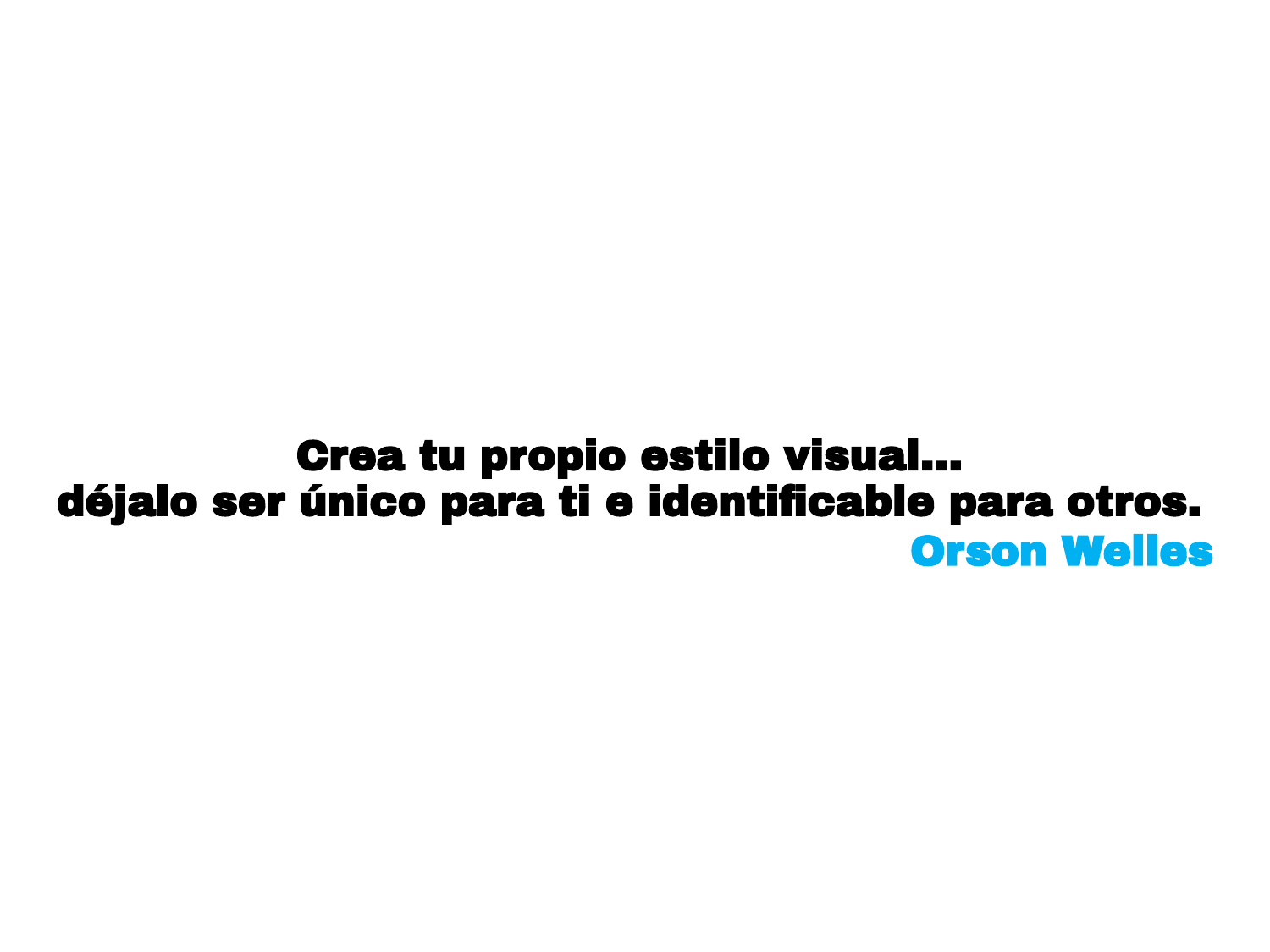

# Crea tu propio estilo visual… déjalo ser único para ti e identificable para otros.
Orson Welles